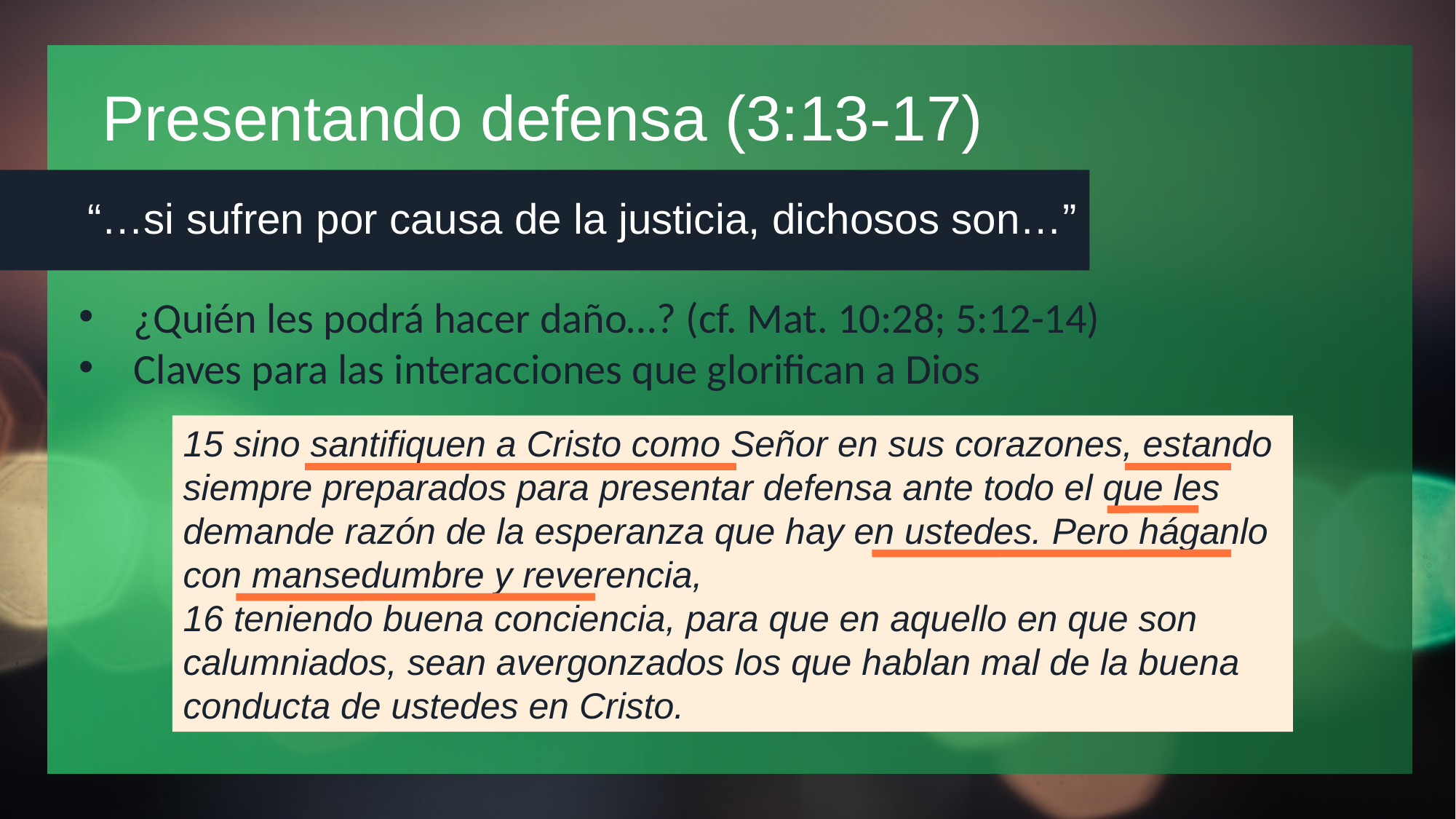

# Presentando defensa (3:13-17)
“…si sufren por causa de la justicia, dichosos son…”
¿Quién les podrá hacer daño…? (cf. Mat. 10:28; 5:12-14)
Claves para las interacciones que glorifican a Dios

15 sino santifiquen a Cristo como Señor en sus corazones, estando siempre preparados para presentar defensa ante todo el que les demande razón de la esperanza que hay en ustedes. Pero háganlo con mansedumbre y reverencia,
16 teniendo buena conciencia, para que en aquello en que son calumniados, sean avergonzados los que hablan mal de la buena conducta de ustedes en Cristo.